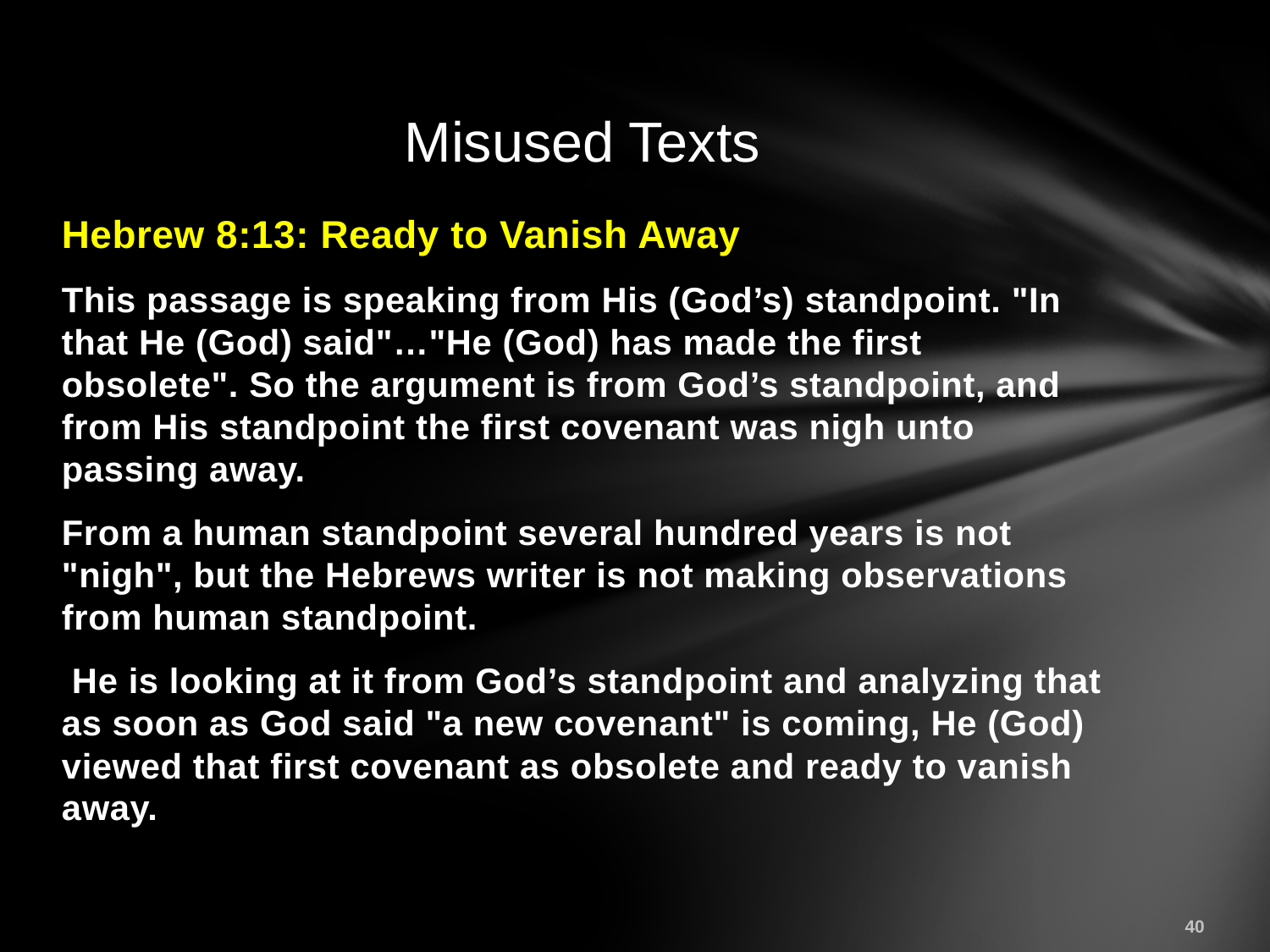

# Misused Texts
Hebrew 8:13: Ready to Vanish Away
This passage is speaking from His (God’s) standpoint. "In that He (God) said"…"He (God) has made the first obsolete". So the argument is from God’s standpoint, and from His standpoint the first covenant was nigh unto passing away.
From a human standpoint several hundred years is not "nigh", but the Hebrews writer is not making observations from human standpoint.
 He is looking at it from God’s standpoint and analyzing that as soon as God said "a new covenant" is coming, He (God) viewed that first covenant as obsolete and ready to vanish away.
40